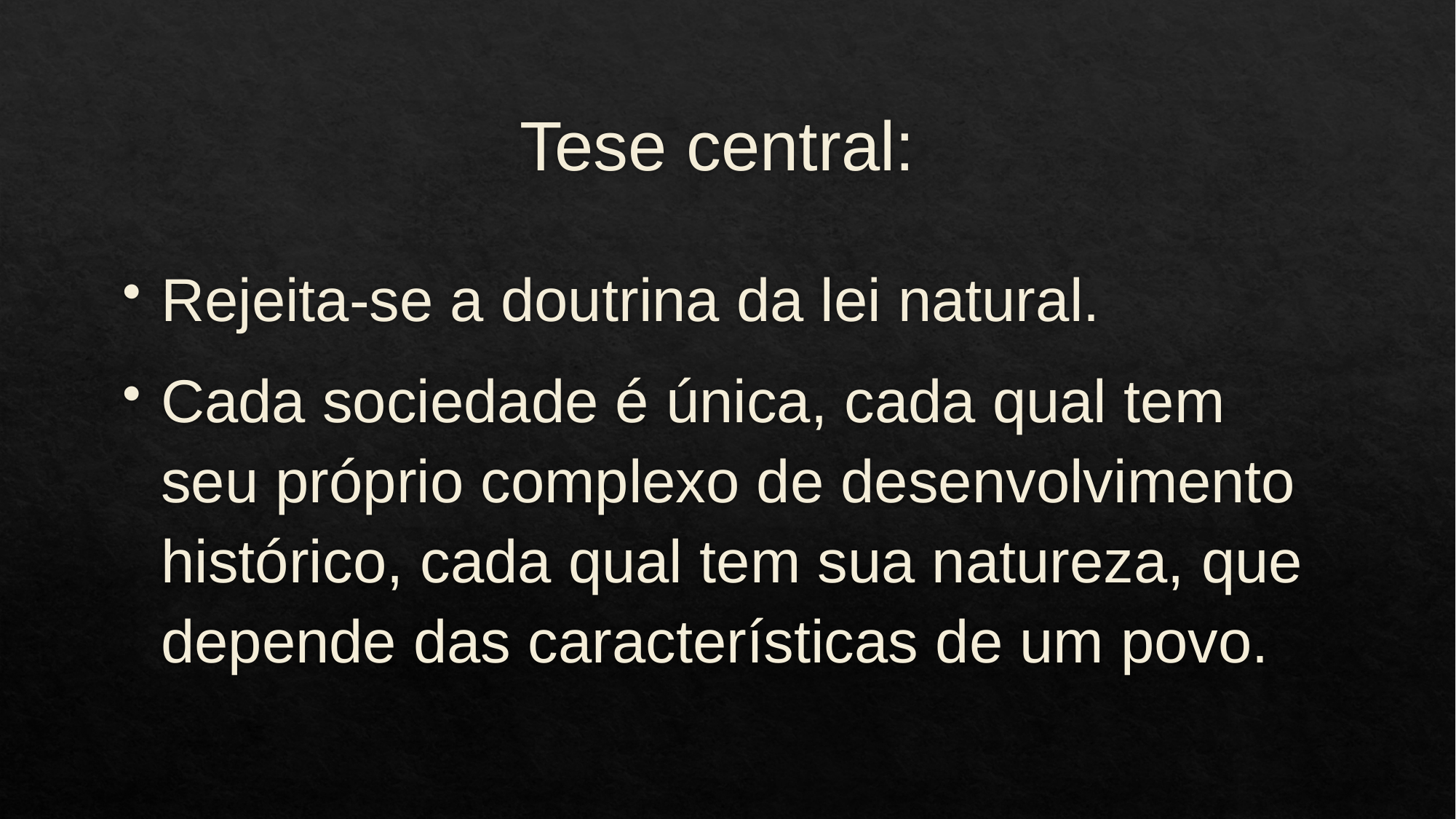

# Tese central:
Rejeita-se a doutrina da lei natural.
Cada sociedade é única, cada qual tem seu próprio complexo de desenvolvimento histórico, cada qual tem sua natureza, que depende das características de um povo.